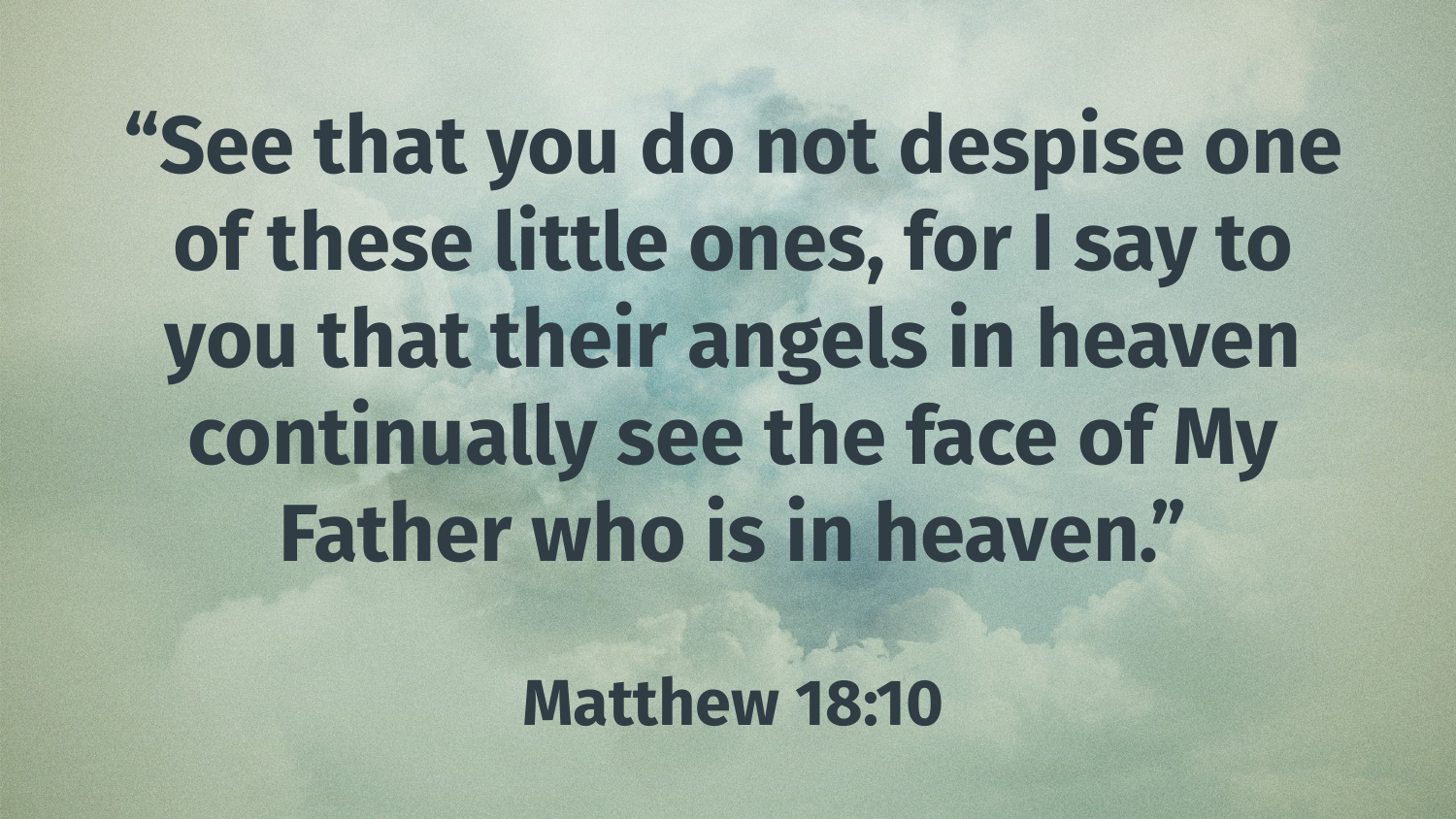

“See that you do not despise one of these little ones, for I say to you that their angels in heaven continually see the face of My Father who is in heaven.”
Matthew 18:10